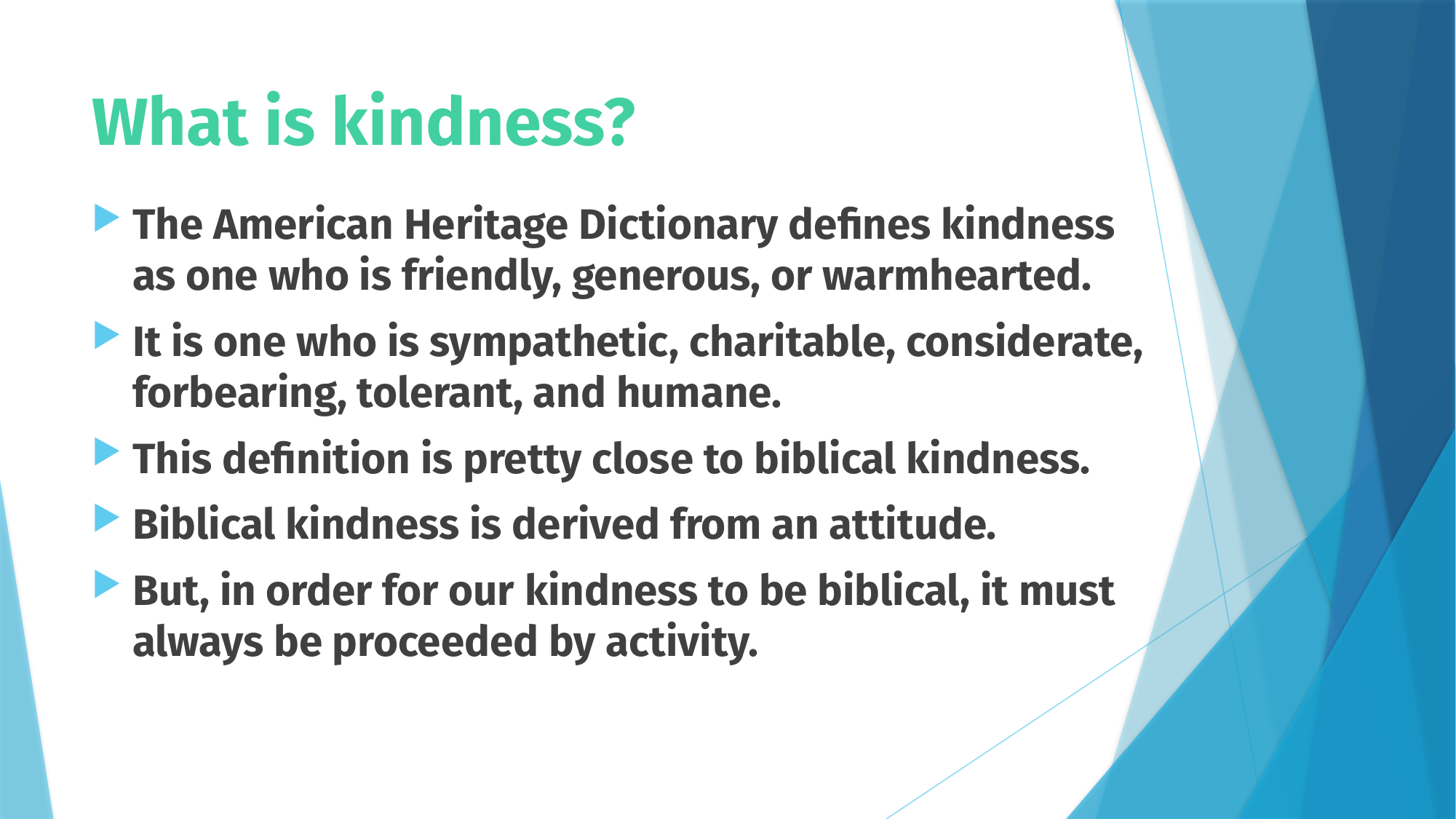

# What is kindness?
The American Heritage Dictionary defines kindness as one who is friendly, generous, or warmhearted.
It is one who is sympathetic, charitable, considerate, forbearing, tolerant, and humane.
This definition is pretty close to biblical kindness.
Biblical kindness is derived from an attitude.
But, in order for our kindness to be biblical, it must always be proceeded by activity.